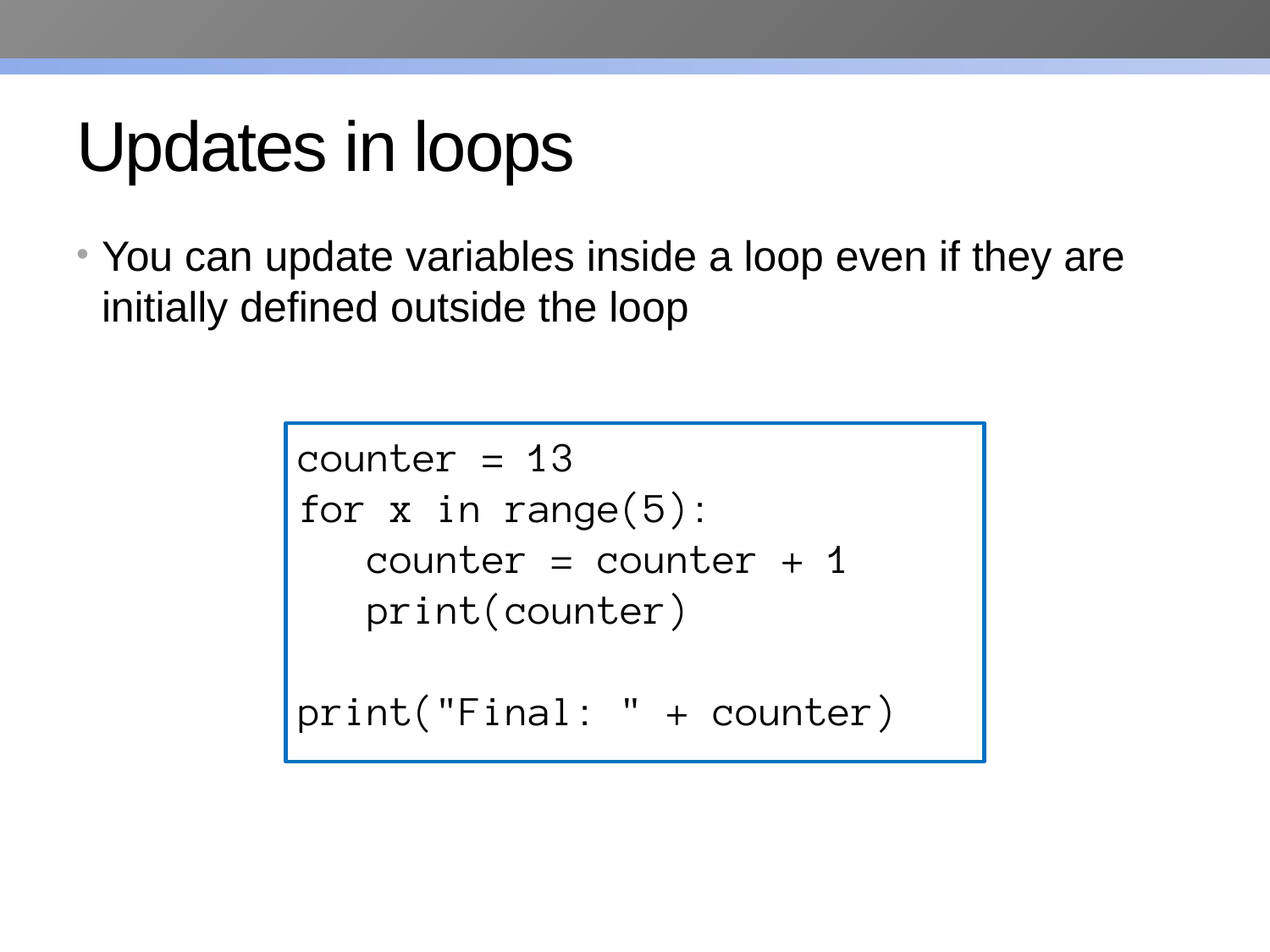

# Updates in loops
You can update variables inside a loop even if they are initially defined outside the loop
counter = 13
for x in range(5):
   counter = counter + 1
   print(counter)

print("Final: " + counter)